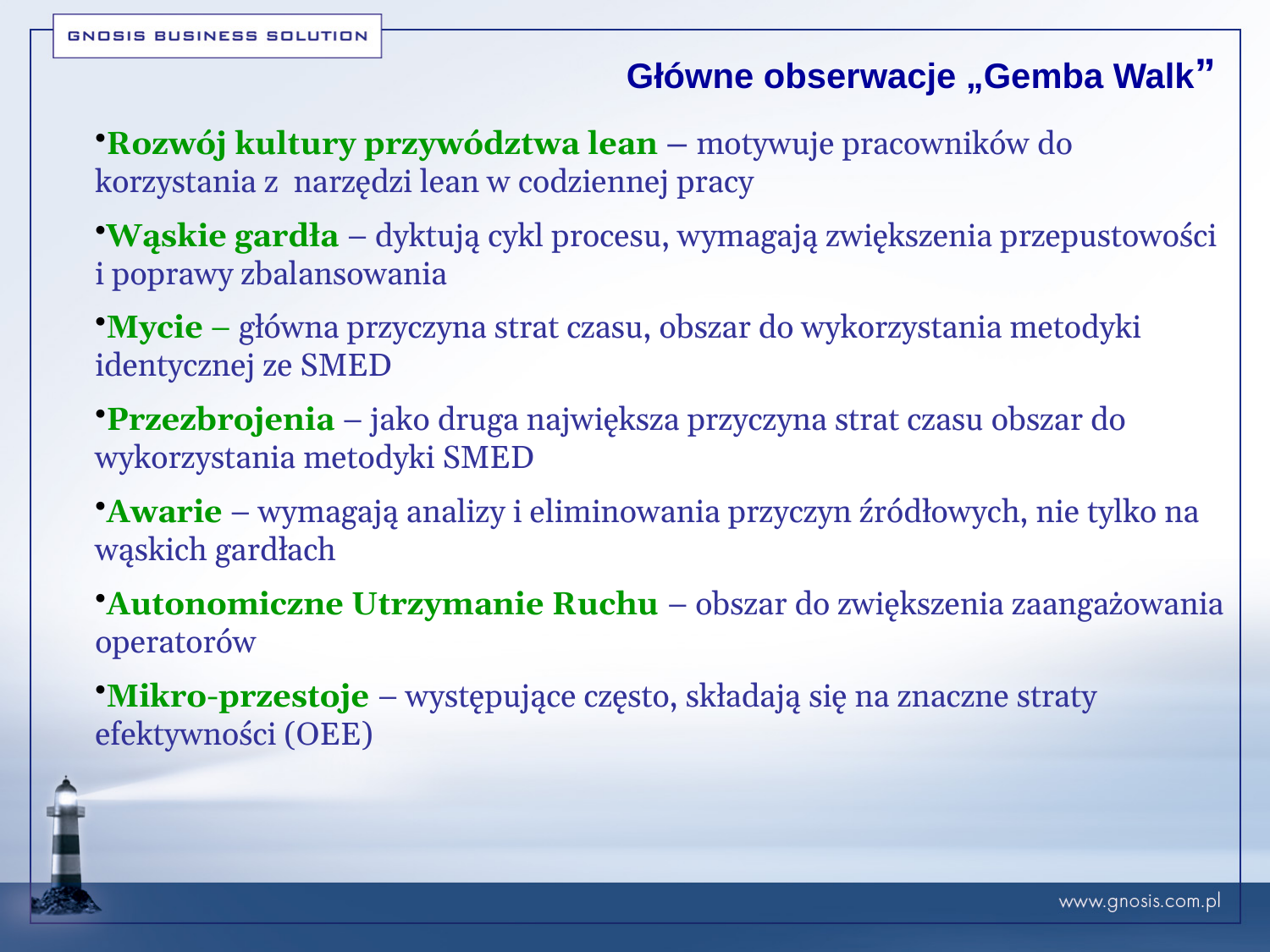

Główne obserwacje „Gemba Walk”
Rozwój kultury przywództwa lean – motywuje pracowników do korzystania z  narzędzi lean w codziennej pracy
Wąskie gardła – dyktują cykl procesu, wymagają zwiększenia przepustowości i poprawy zbalansowania
Mycie – główna przyczyna strat czasu, obszar do wykorzystania metodyki identycznej ze SMED
Przezbrojenia – jako druga największa przyczyna strat czasu obszar do wykorzystania metodyki SMED
Awarie – wymagają analizy i eliminowania przyczyn źródłowych, nie tylko na wąskich gardłach
Autonomiczne Utrzymanie Ruchu – obszar do zwiększenia zaangażowania operatorów
Mikro-przestoje – występujące często, składają się na znaczne straty efektywności (OEE)